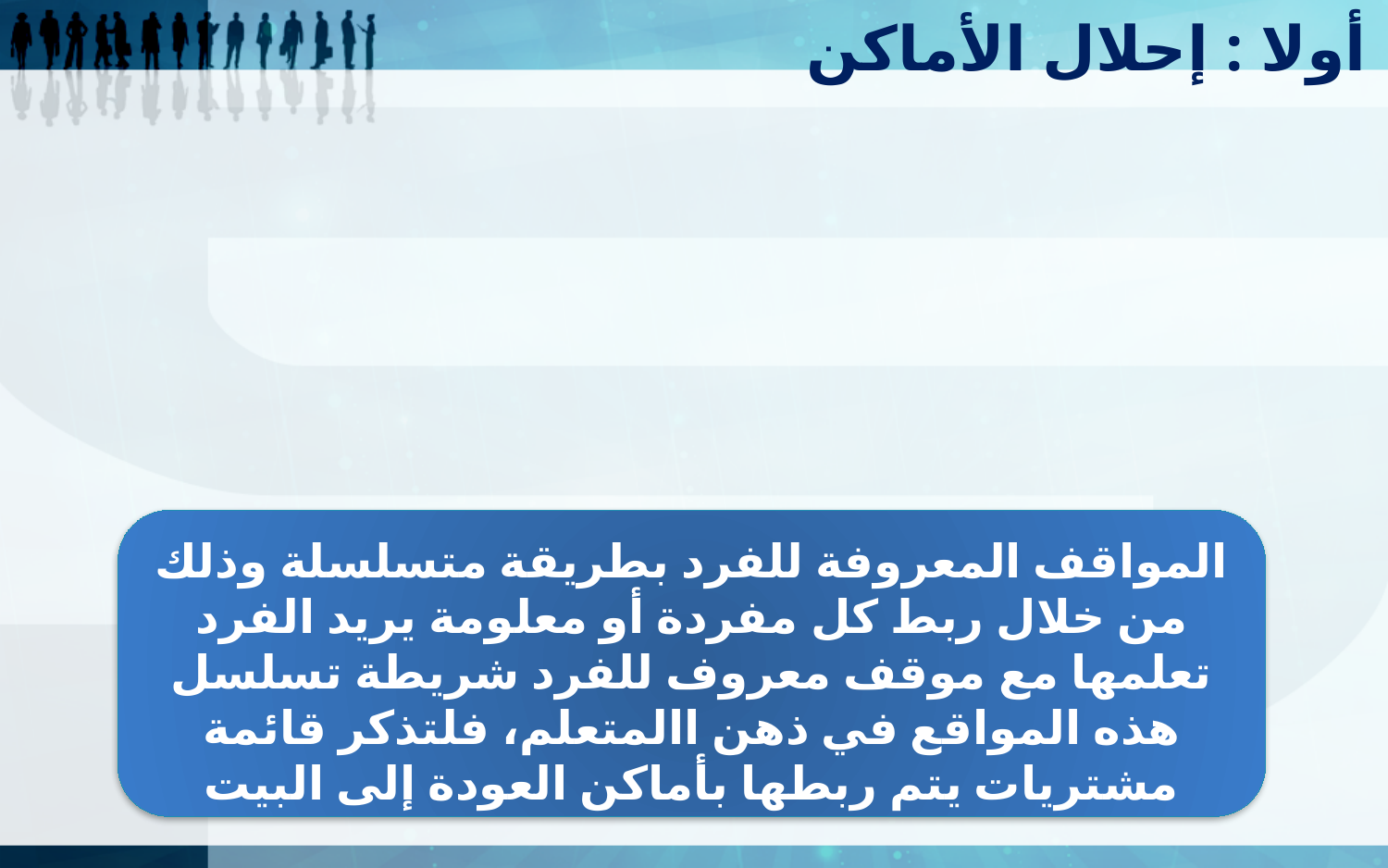

أولا : إحلال الأماكن
المواقف المعروفة للفرد بطريقة متسلسلة وذلك من خلال ربط كل مفردة أو معلومة يريد الفرد تعلمها مع موقف معروف للفرد شريطة تسلسل هذه المواقع في ذهن االمتعلم، فلتذكر قائمة مشتريات يتم ربطها بأماكن العودة إلى البيت